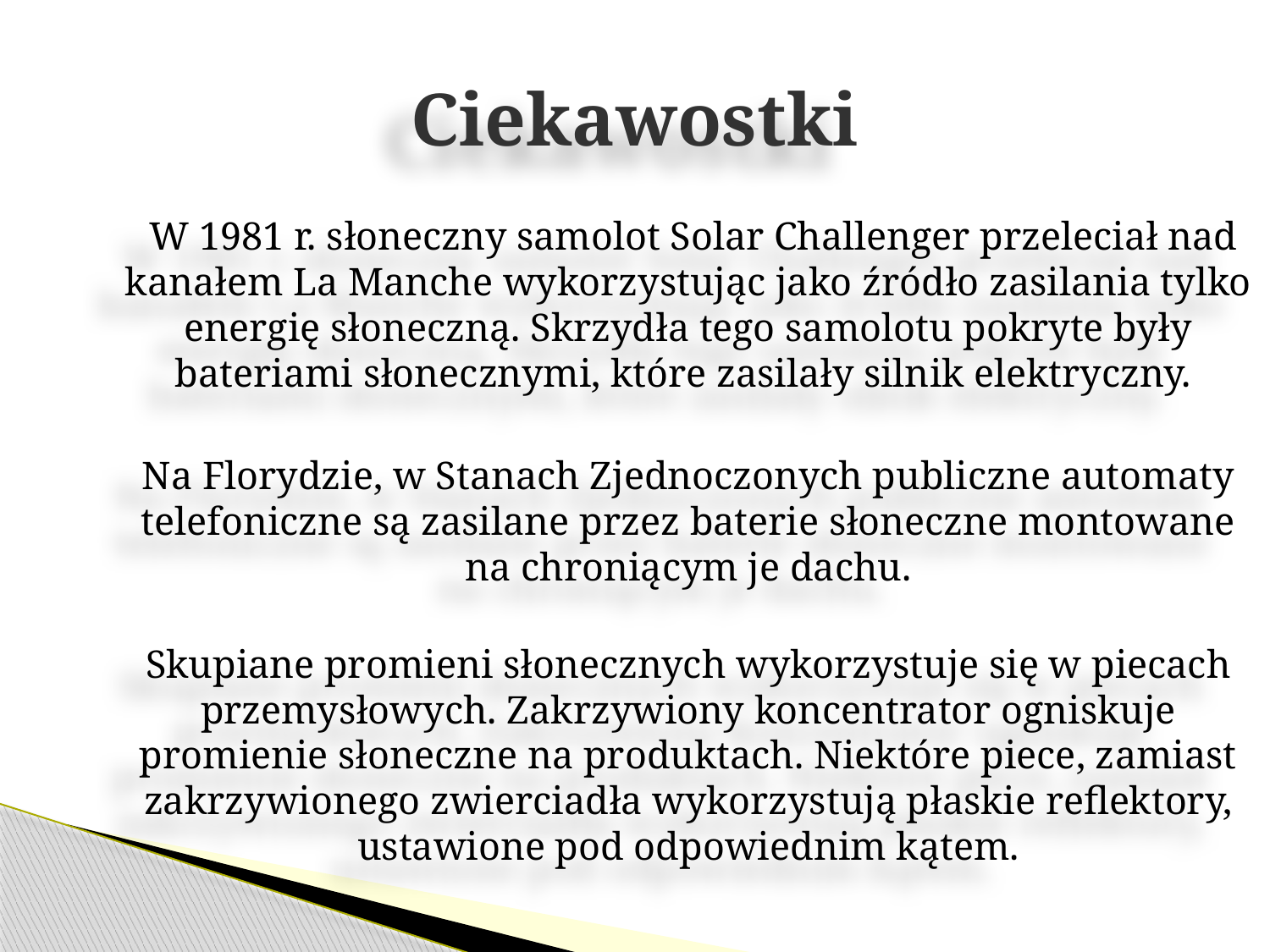

# Ciekawostki
	 W 1981 r. słoneczny samolot Solar Challenger przeleciał nad kanałem La Manche wykorzystując jako źródło zasilania tylko energię słoneczną. Skrzydła tego samolotu pokryte były bateriami słonecznymi, które zasilały silnik elektryczny.

	Na Florydzie, w Stanach Zjednoczonych publiczne automaty telefoniczne są zasilane przez baterie słoneczne montowane na chroniącym je dachu.
	Skupiane promieni słonecznych wykorzystuje się w piecach przemysłowych. Zakrzywiony koncentrator ogniskuje promienie słoneczne na produktach. Niektóre piece, zamiast zakrzywionego zwierciadła wykorzystują płaskie reflektory, ustawione pod odpowiednim kątem.